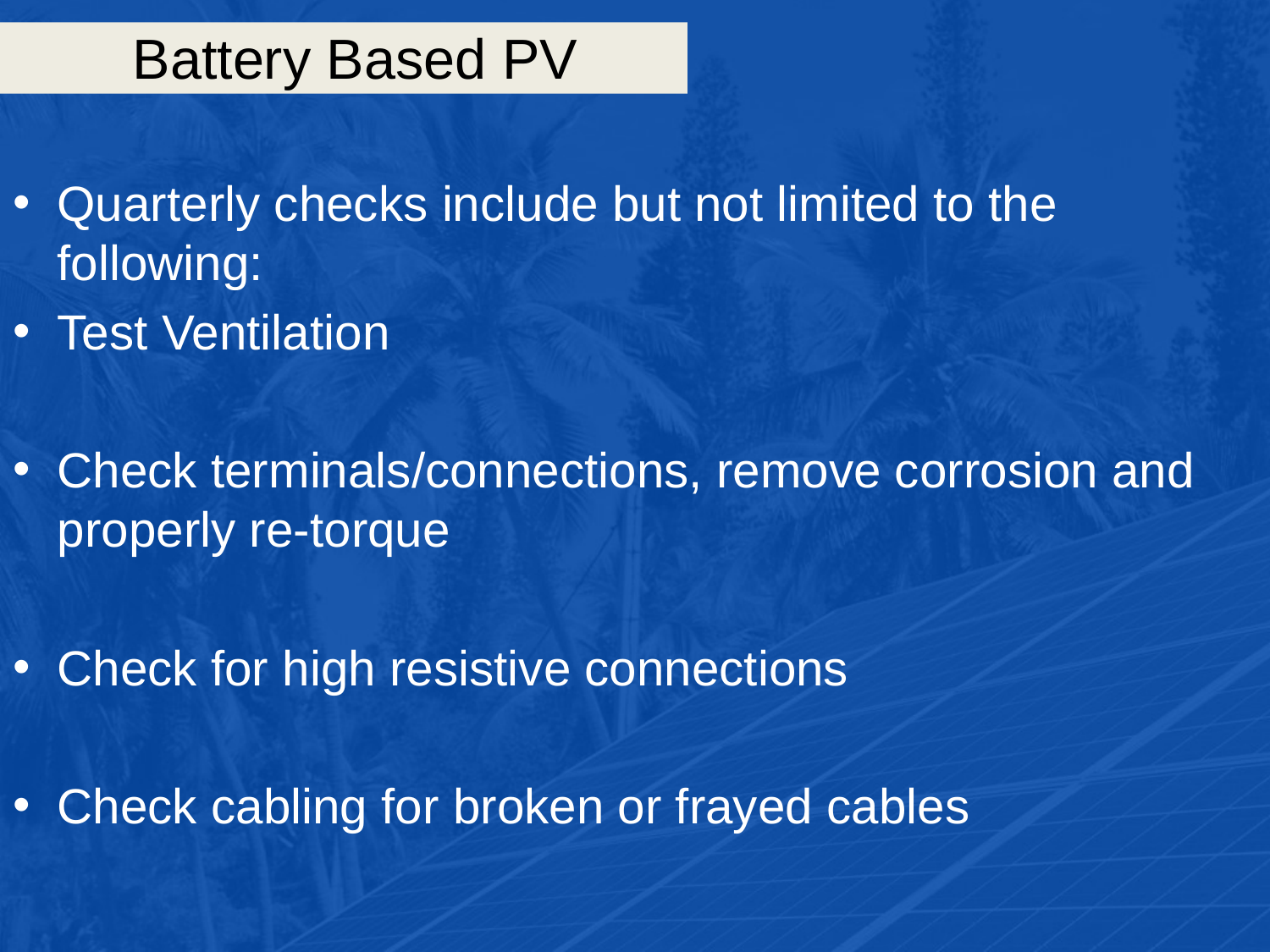

# Battery Based PV
Quarterly checks include but not limited to the following:
Test Ventilation

Check terminals/connections, remove corrosion and properly re-torque

Check for high resistive connections

Check cabling for broken or frayed cables